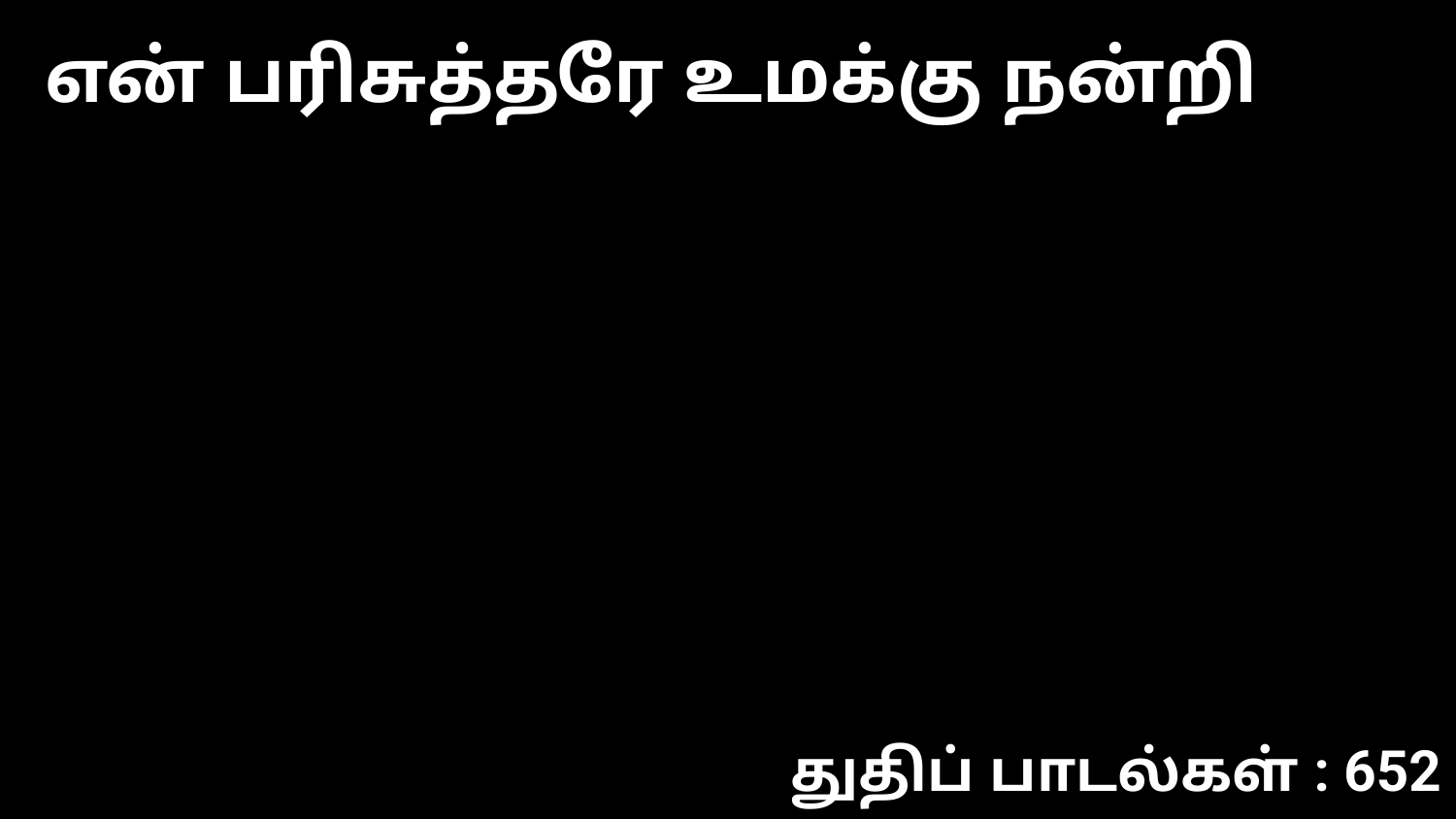

என் பரிசுத்தரே உமக்கு நன்றி
துதிப் பாடல்கள் : 652